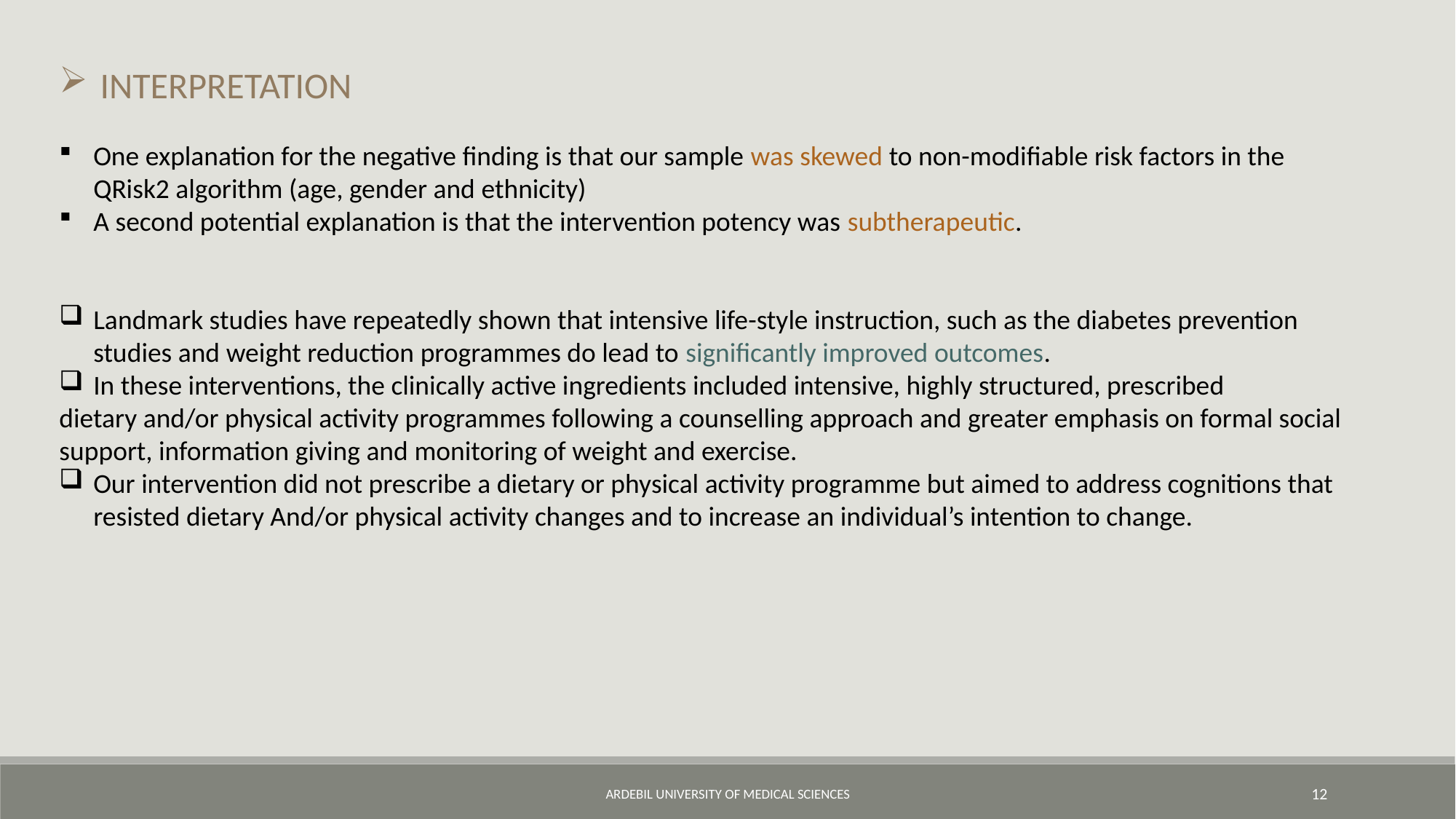

INTERPRETATION

One explanation for the negative finding is that our sample was skewed to non-modifiable risk factors in the QRisk2 algorithm (age, gender and ethnicity)
A second potential explanation is that the intervention potency was subtherapeutic.

Landmark studies have repeatedly shown that intensive life-style instruction, such as the diabetes prevention studies and weight reduction programmes do lead to significantly improved outcomes.
In these interventions, the clinically active ingredients included intensive, highly structured, prescribed
dietary and/or physical activity programmes following a counselling approach and greater emphasis on formal social support, information giving and monitoring of weight and exercise.
Our intervention did not prescribe a dietary or physical activity programme but aimed to address cognitions that resisted dietary And/or physical activity changes and to increase an individual’s intention to change.
ardebil university of medical sciences
12